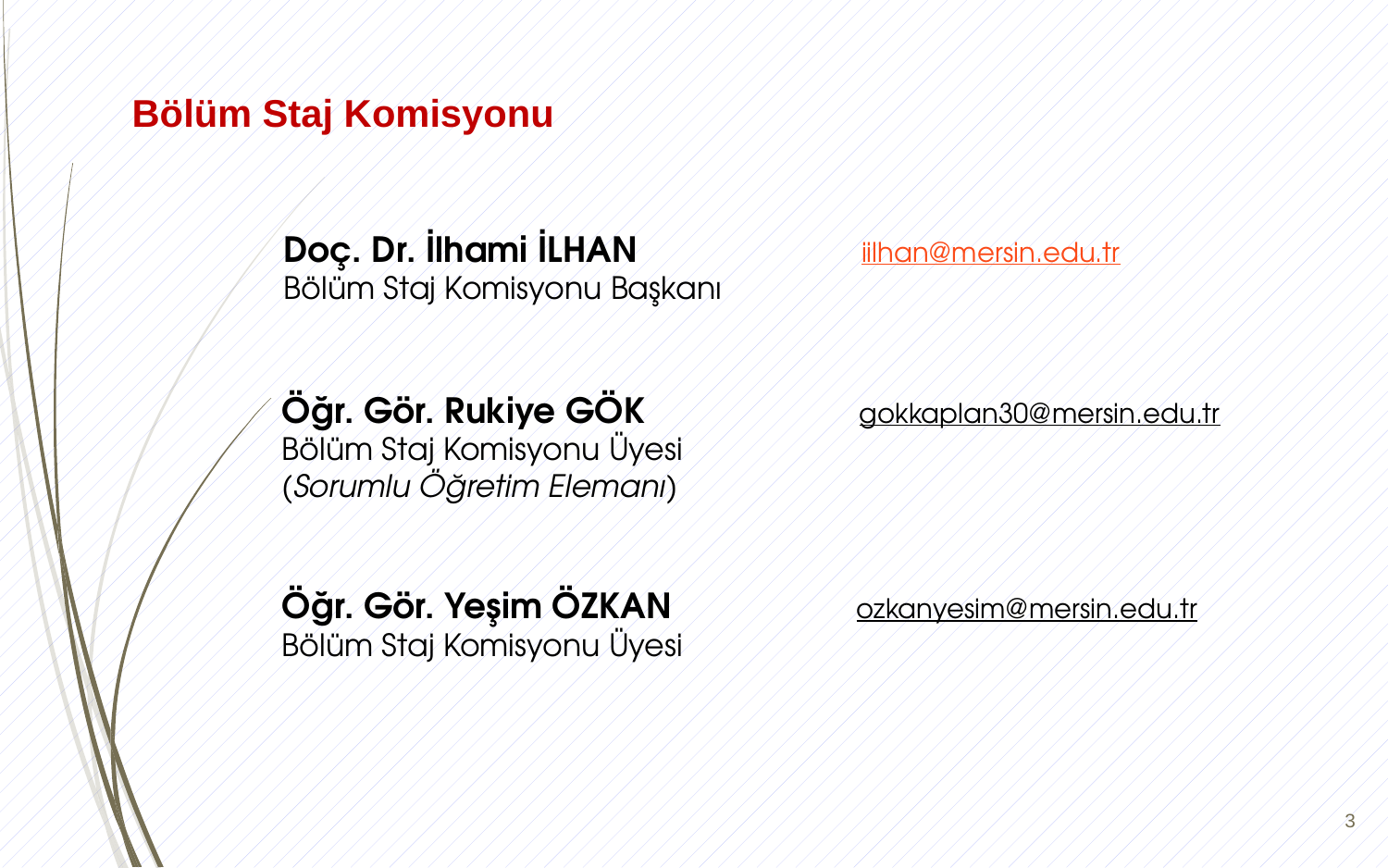

Bölüm Staj Komisyonu
Doç. Dr. İlhami İLHAN                       iilhan@mersin.edu.tr
Bölüm Staj Komisyonu Başkanı
Öğr. Gör. Rukiye GÖK                      gokkaplan30@mersin.edu.tr
Bölüm Staj Komisyonu Üyesi
(Sorumlu Öğretim Elemanı)
Öğr. Gör. Yeşim ÖZKAN                   ozkanyesim@mersin.edu.tr
Bölüm Staj Komisyonu Üyesi
3